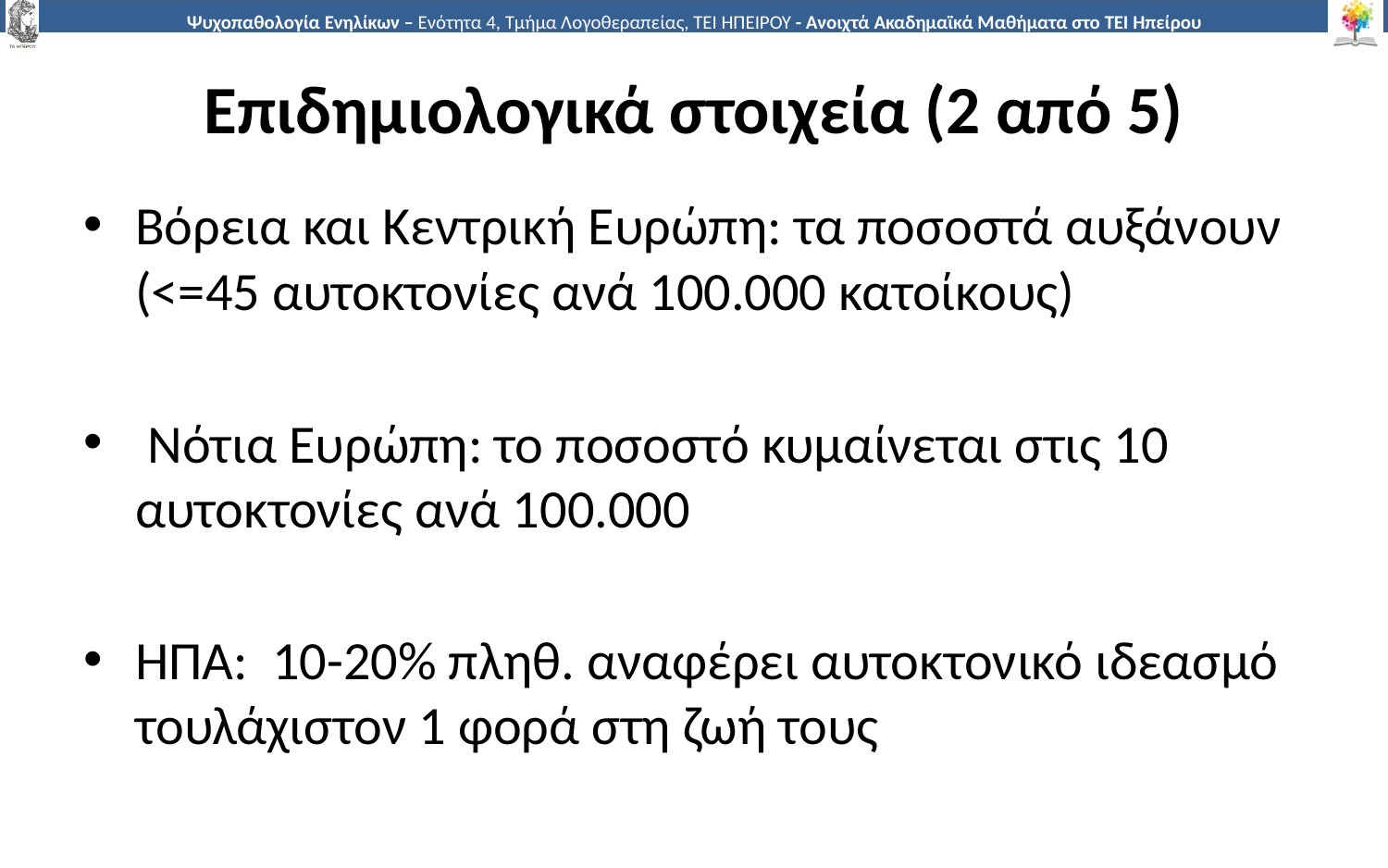

# Επιδημιολογικά στοιχεία (2 από 5)
Βόρεια και Κεντρική Ευρώπη: τα ποσοστά αυξάνουν (<=45 αυτοκτονίες ανά 100.000 κατοίκους)
 Νότια Ευρώπη: το ποσοστό κυμαίνεται στις 10 αυτοκτονίες ανά 100.000
ΗΠΑ:  10-20% πληθ. αναφέρει αυτοκτονικό ιδεασμό τουλάχιστον 1 φορά στη ζωή τους